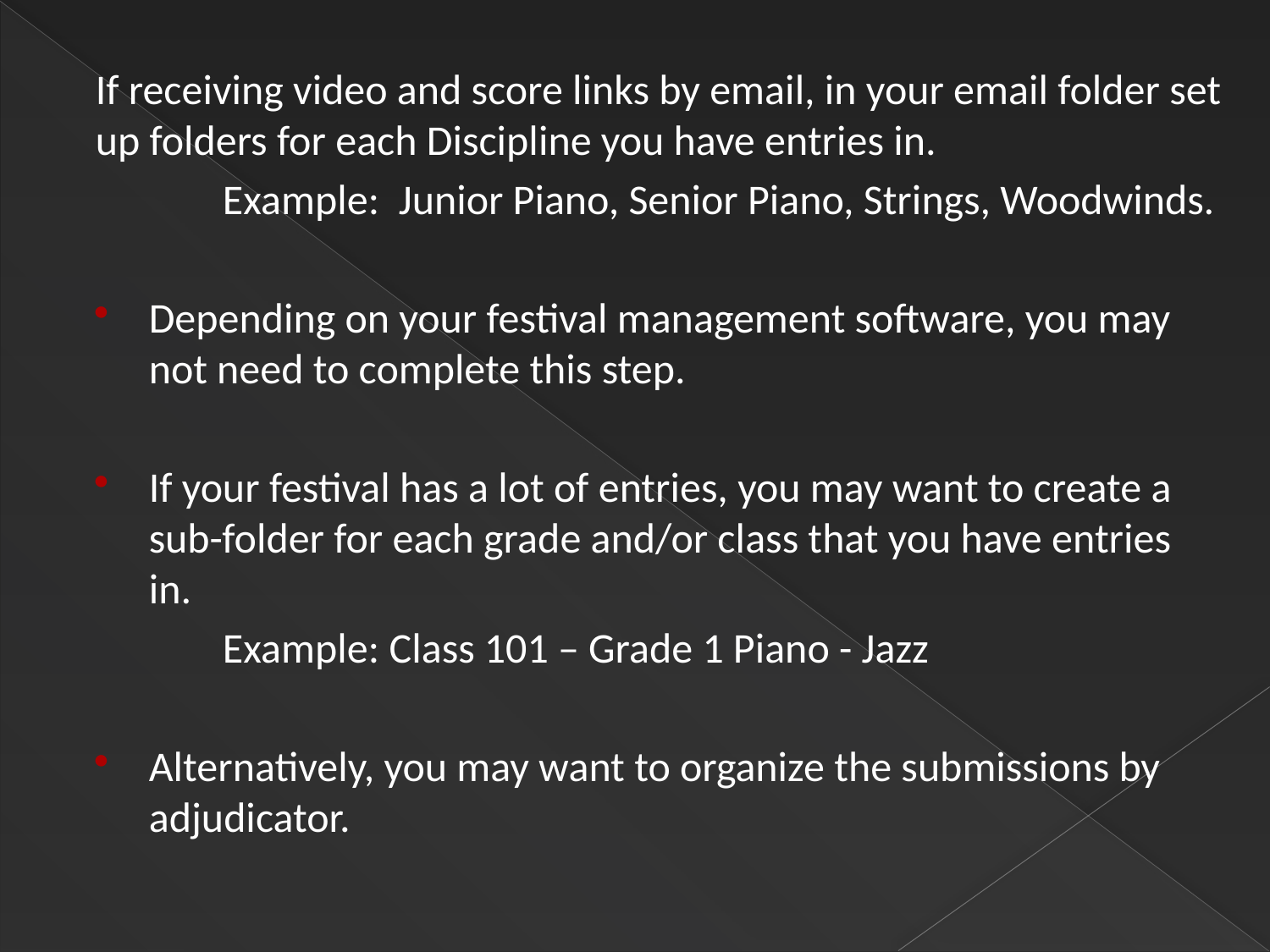

If receiving video and score links by email, in your email folder set up folders for each Discipline you have entries in.
	Example:  Junior Piano, Senior Piano, Strings, Woodwinds.

Depending on your festival management software, you may not need to complete this step.

If your festival has a lot of entries, you may want to create a sub-folder for each grade and/or class that you have entries in.
	Example: Class 101 – Grade 1 Piano - Jazz

Alternatively, you may want to organize the submissions by adjudicator.